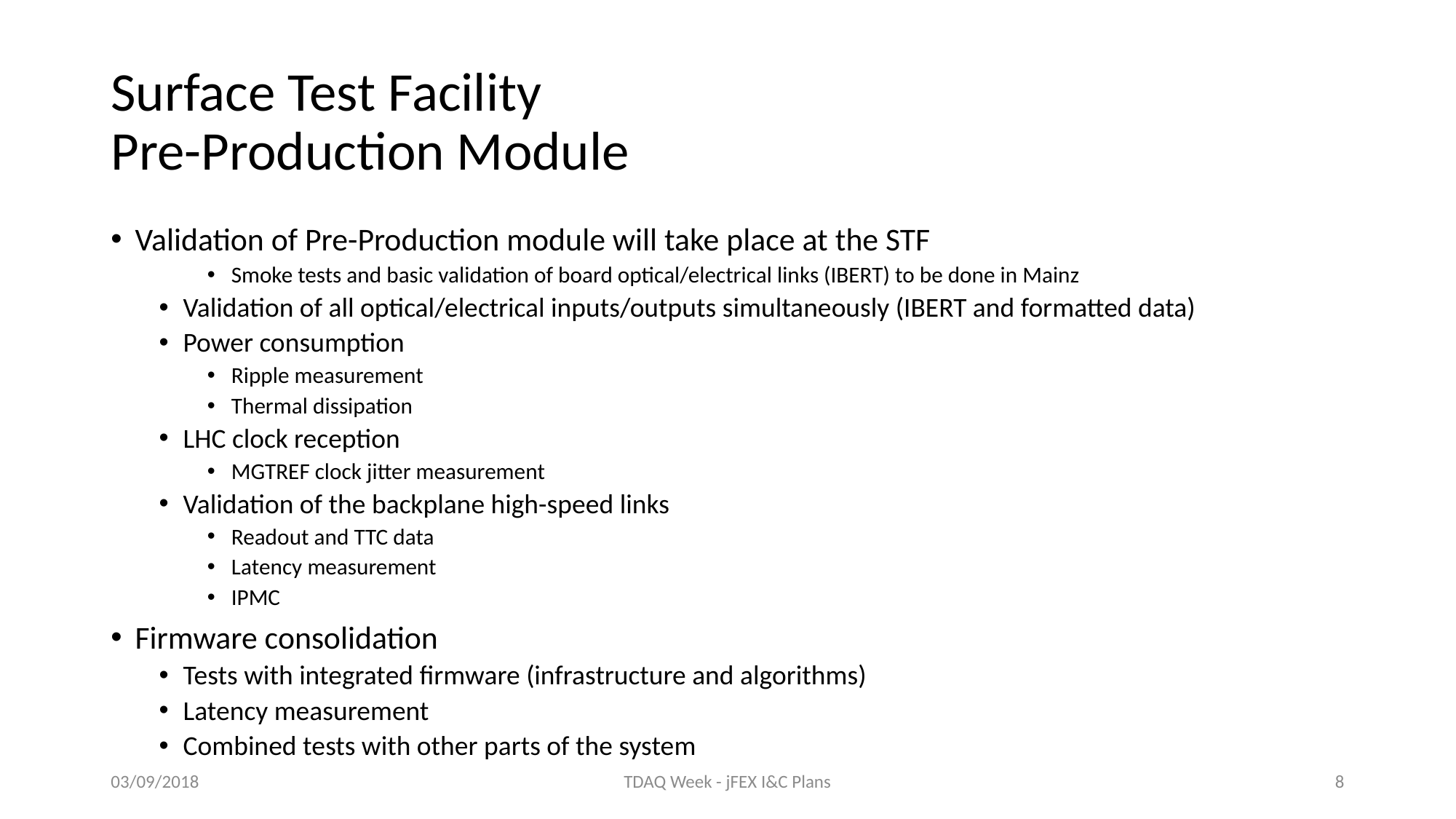

# Surface Test Facility Pre-Production Module
Validation of Pre-Production module will take place at the STF
Smoke tests and basic validation of board optical/electrical links (IBERT) to be done in Mainz
Validation of all optical/electrical inputs/outputs simultaneously (IBERT and formatted data)
Power consumption
Ripple measurement
Thermal dissipation
LHC clock reception
MGTREF clock jitter measurement
Validation of the backplane high-speed links
Readout and TTC data
Latency measurement
IPMC
Firmware consolidation
Tests with integrated firmware (infrastructure and algorithms)
Latency measurement
Combined tests with other parts of the system

03/09/2018
TDAQ Week - jFEX I&C Plans
8